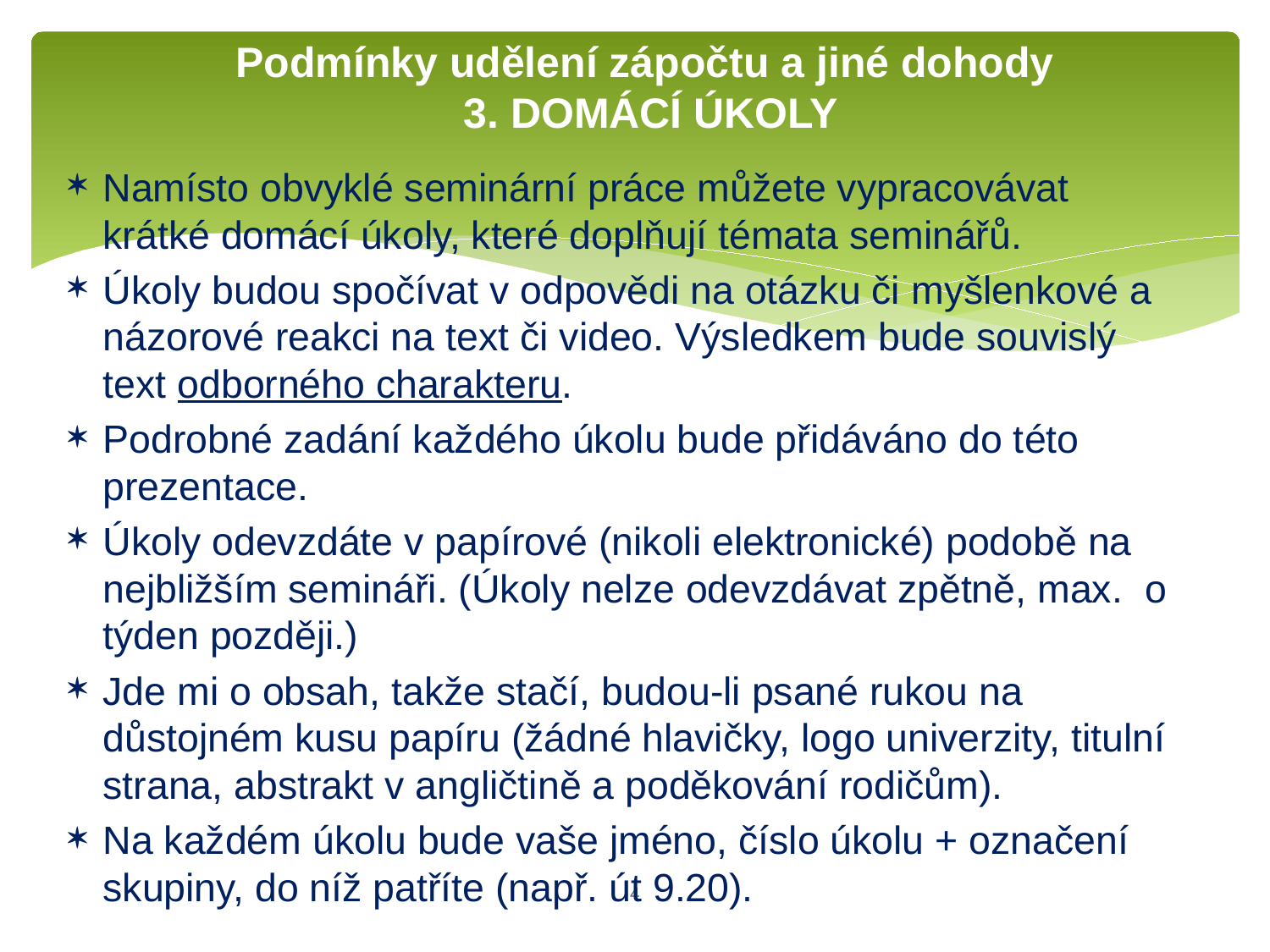

# Podmínky udělení zápočtu a jiné dohody 3. DOMÁCÍ ÚKOLY
Namísto obvyklé seminární práce můžete vypracovávat krátké domácí úkoly, které doplňují témata seminářů.
Úkoly budou spočívat v odpovědi na otázku či myšlenkové a názorové reakci na text či video. Výsledkem bude souvislý text odborného charakteru.
Podrobné zadání každého úkolu bude přidáváno do této prezentace.
Úkoly odevzdáte v papírové (nikoli elektronické) podobě na nejbližším semináři. (Úkoly nelze odevzdávat zpětně, max.  o týden později.)
Jde mi o obsah, takže stačí, budou-li psané rukou na důstojném kusu papíru (žádné hlavičky, logo univerzity, titulní strana, abstrakt v angličtině a poděkování rodičům).
Na každém úkolu bude vaše jméno, číslo úkolu + označení skupiny, do níž patříte (např. út 9.20).

4